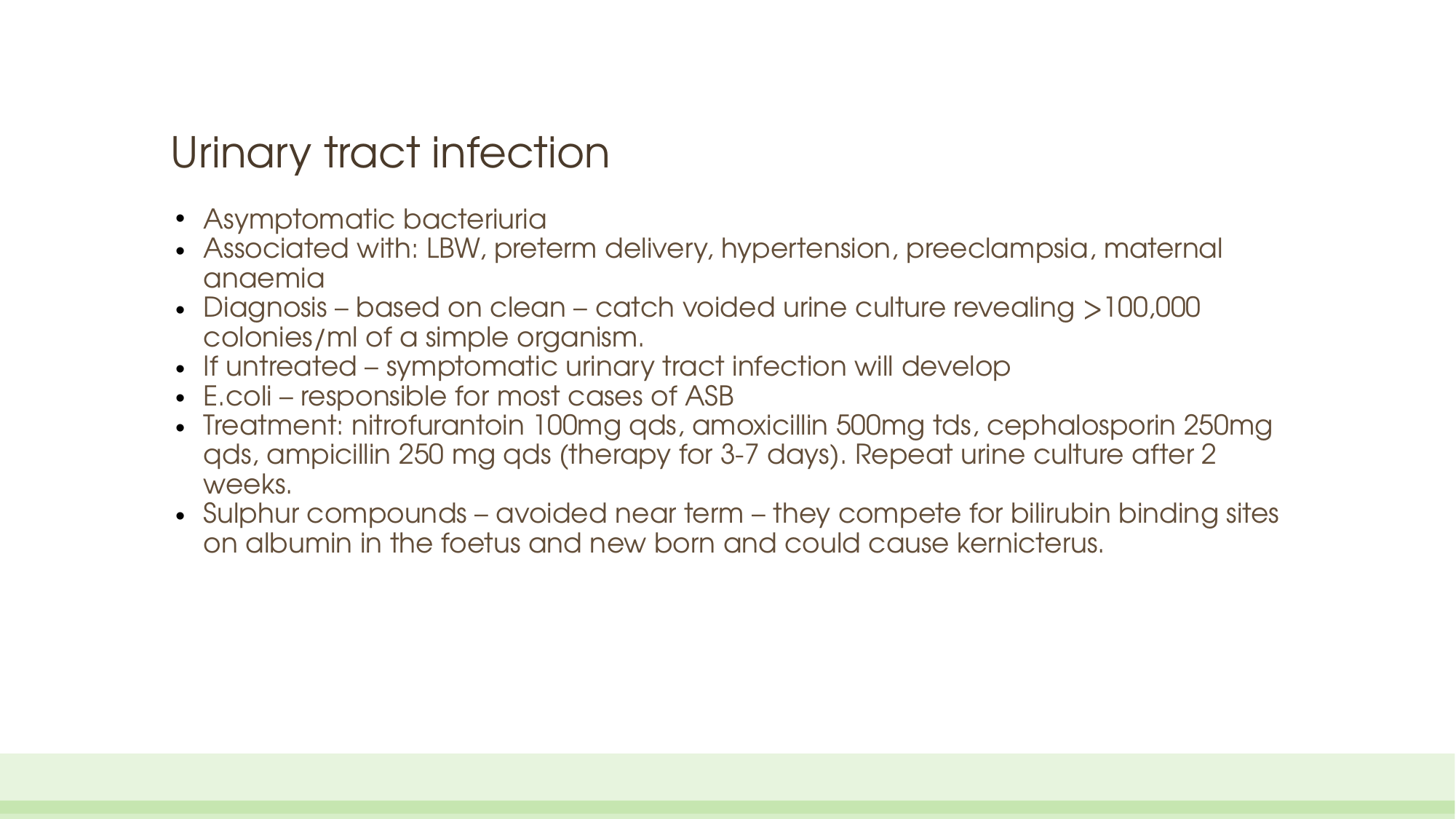

Urinary tract infection
Asymptomatic bacteriuria
Associated with: LBW, preterm delivery, hypertension, preeclampsia, maternal anaemia
Diagnosis – based on clean – catch voided urine culture revealing >100,000 colonies/ml of a simple organism.
If untreated – symptomatic urinary tract infection will develop
E.coli – responsible for most cases of ASB
Treatment: nitrofurantoin 100mg qds, amoxicillin 500mg tds, cephalosporin 250mg qds, ampicillin 250 mg qds (therapy for 3-7 days). Repeat urine culture after 2 weeks.
Sulphur compounds – avoided near term – they compete for bilirubin binding sites on albumin in the foetus and new born and could cause kernicterus.